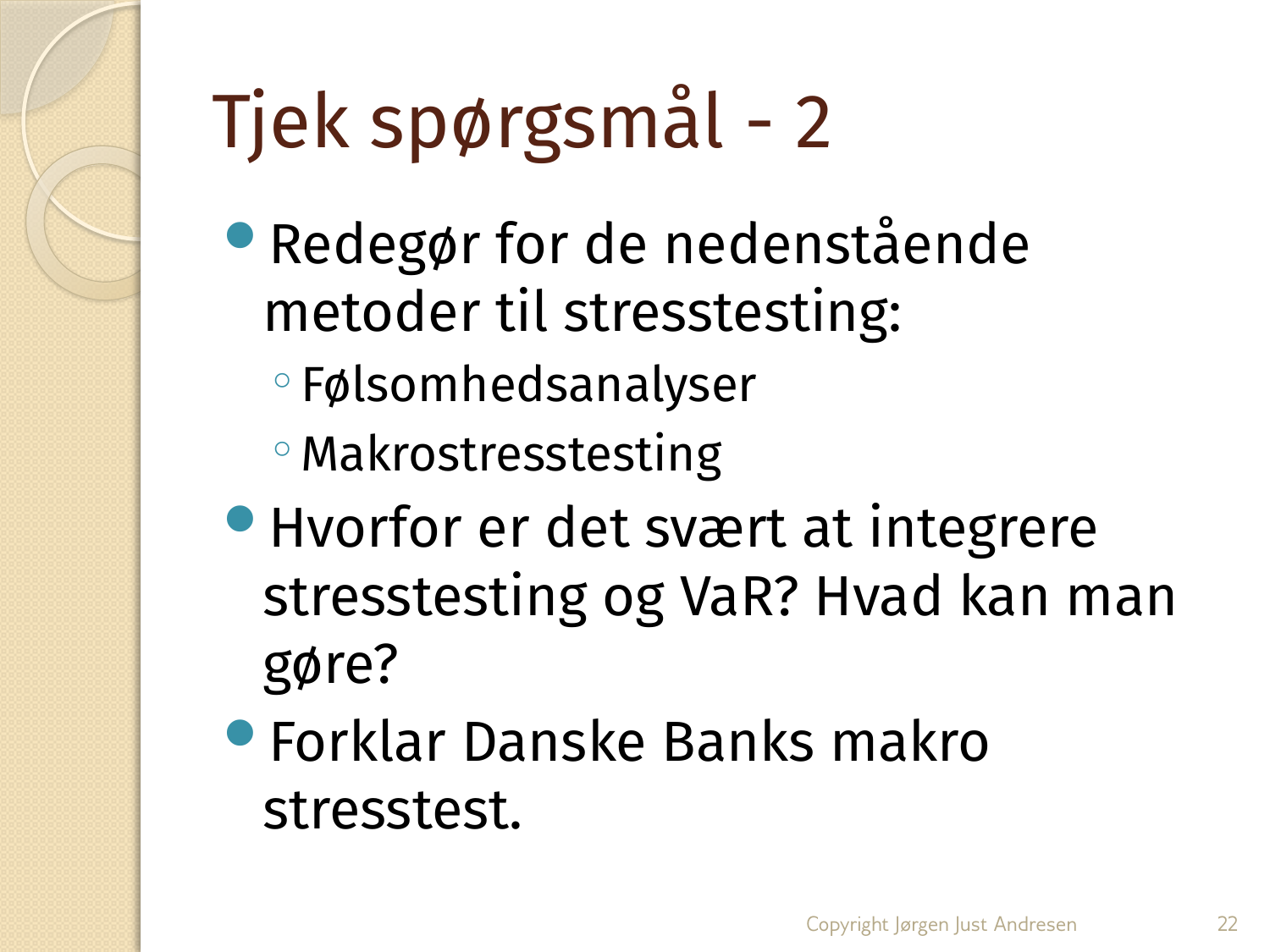

# Tjek spørgsmål - 2
Redegør for de nedenstående metoder til stresstesting:
Følsomhedsanalyser
Makrostresstesting
Hvorfor er det svært at integrere stresstesting og VaR? Hvad kan man gøre?
Forklar Danske Banks makro stresstest.
Copyright Jørgen Just Andresen
22